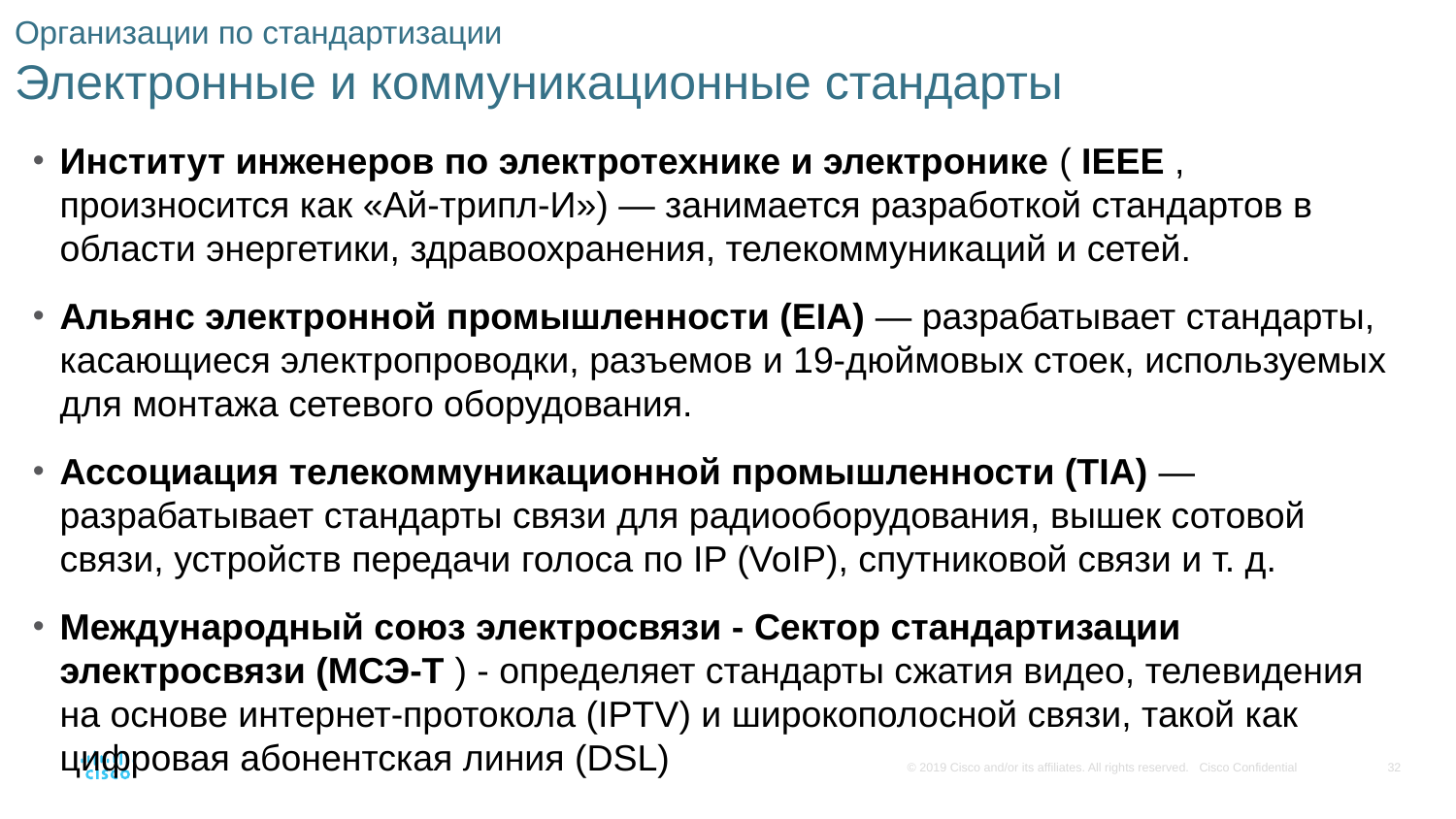

# Организации по стандартизации Электронные и коммуникационные стандарты
Институт инженеров по электротехнике и электронике ( IEEE , произносится как «Ай-трипл-И») — занимается разработкой стандартов в области энергетики, здравоохранения, телекоммуникаций и сетей.
Альянс электронной промышленности (EIA) — разрабатывает стандарты, касающиеся электропроводки, разъемов и 19-дюймовых стоек, используемых для монтажа сетевого оборудования.
Ассоциация телекоммуникационной промышленности (TIA) — разрабатывает стандарты связи для радиооборудования, вышек сотовой связи, устройств передачи голоса по IP (VoIP), спутниковой связи и т. д.
Международный союз электросвязи - Сектор стандартизации электросвязи (МСЭ-Т ) - определяет стандарты сжатия видео, телевидения на основе интернет-протокола (IPTV) и широкополосной связи, такой как цифровая абонентская линия (DSL)